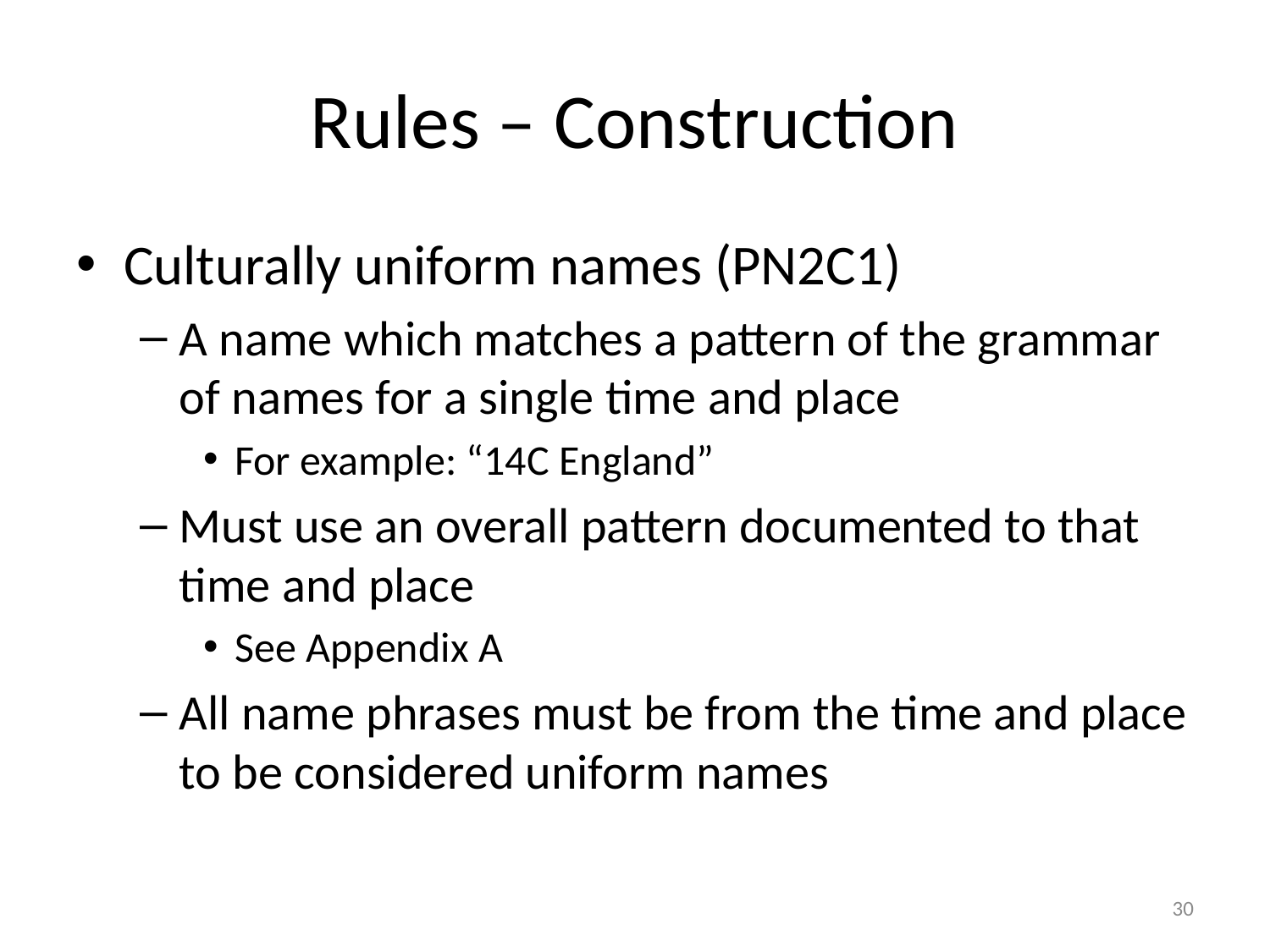

# Rules – Construction
Culturally uniform names (PN2C1)
A name which matches a pattern of the grammar of names for a single time and place
For example: “14C England”
Must use an overall pattern documented to that time and place
See Appendix A
All name phrases must be from the time and place to be considered uniform names

30